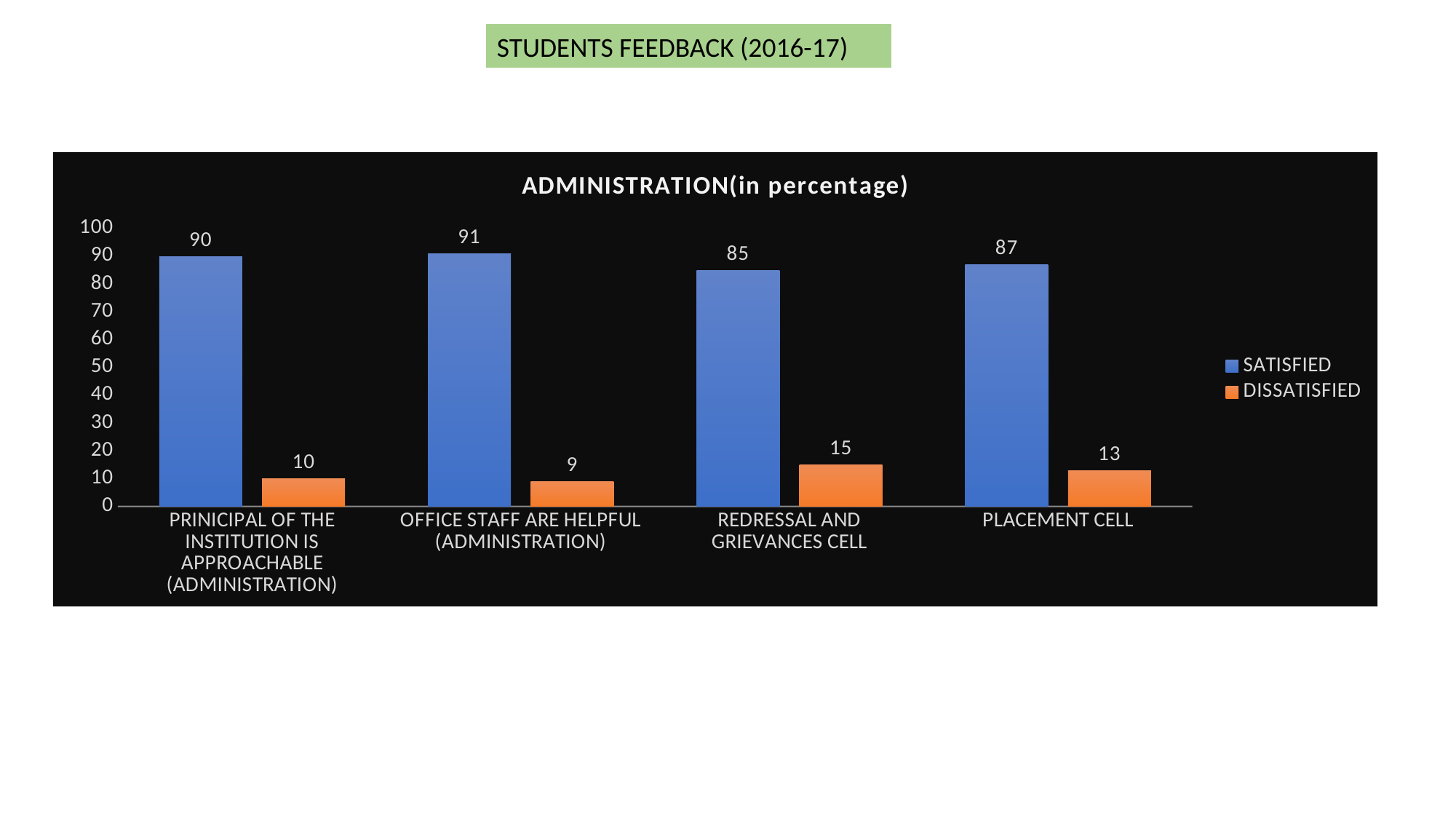

STUDENTS FEEDBACK (2016-17)

### Chart: ADMINISTRATION(in percentage)

| Category | SATISFIED | DISSATISFIED |
|---|---|---|
| PRINICIPAL OF THE INSTITUTION IS APPROACHABLE (ADMINISTRATION) | 90.0 | 10.0 |
| OFFICE STAFF ARE HELPFUL (ADMINISTRATION) | 91.0 | 9.0 |
| REDRESSAL AND GRIEVANCES CELL | 85.0 | 15.0 |
| PLACEMENT CELL | 87.0 | 13.0 |